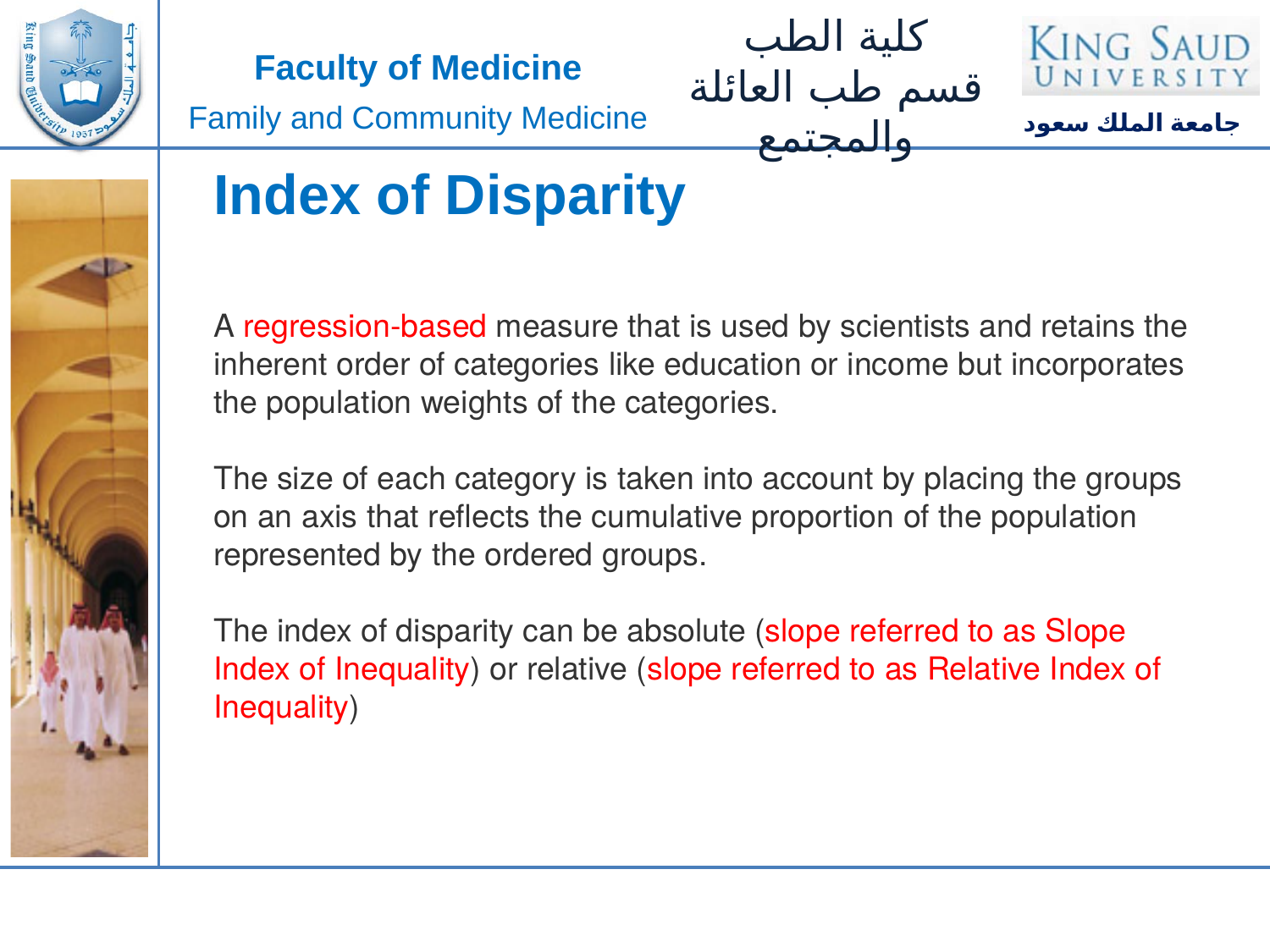

Index of Disparity

A regression-based measure that is used by scientists and retains the inherent order of categories like education or income but incorporates the population weights of the categories.

The size of each category is taken into account by placing the groups on an axis that reflects the cumulative proportion of the population represented by the ordered groups.

The index of disparity can be absolute (slope referred to as Slope Index of Inequality) or relative (slope referred to as Relative Index of Inequality)